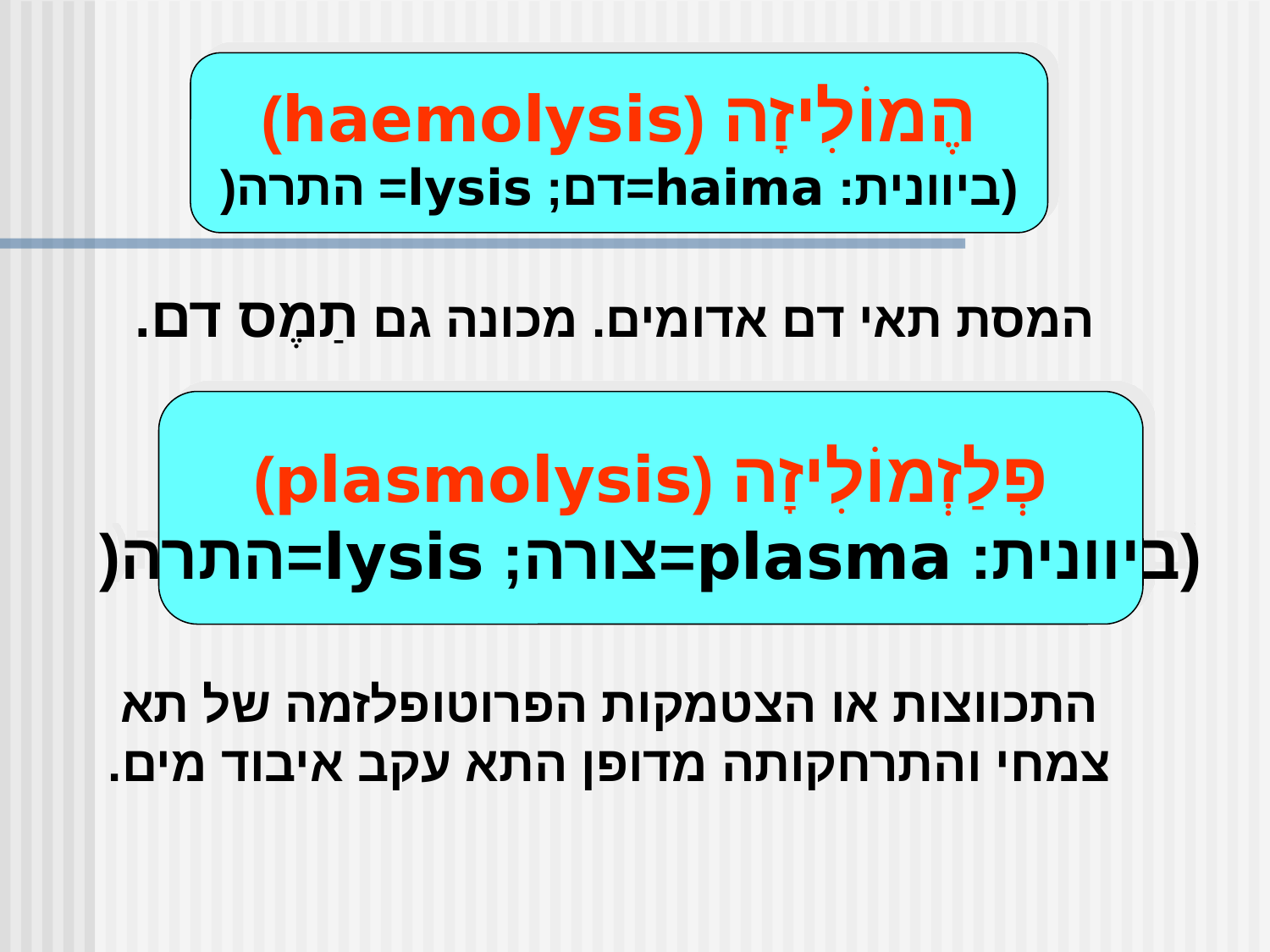

הֶמוֹלִיזָה (haemolysis)
(ביוונית: haima=דם; lysis= התרה(
המסת תאי דם אדומים. מכונה גם תַמֶס דם.

פְלַזְמוֹלִיזָה (plasmolysis)
(ביוונית: plasma=צורה; lysis=התרה(

התכווצות או הצטמקות הפרוטופלזמה של תא צמחי והתרחקותה מדופן התא עקב איבוד מים.